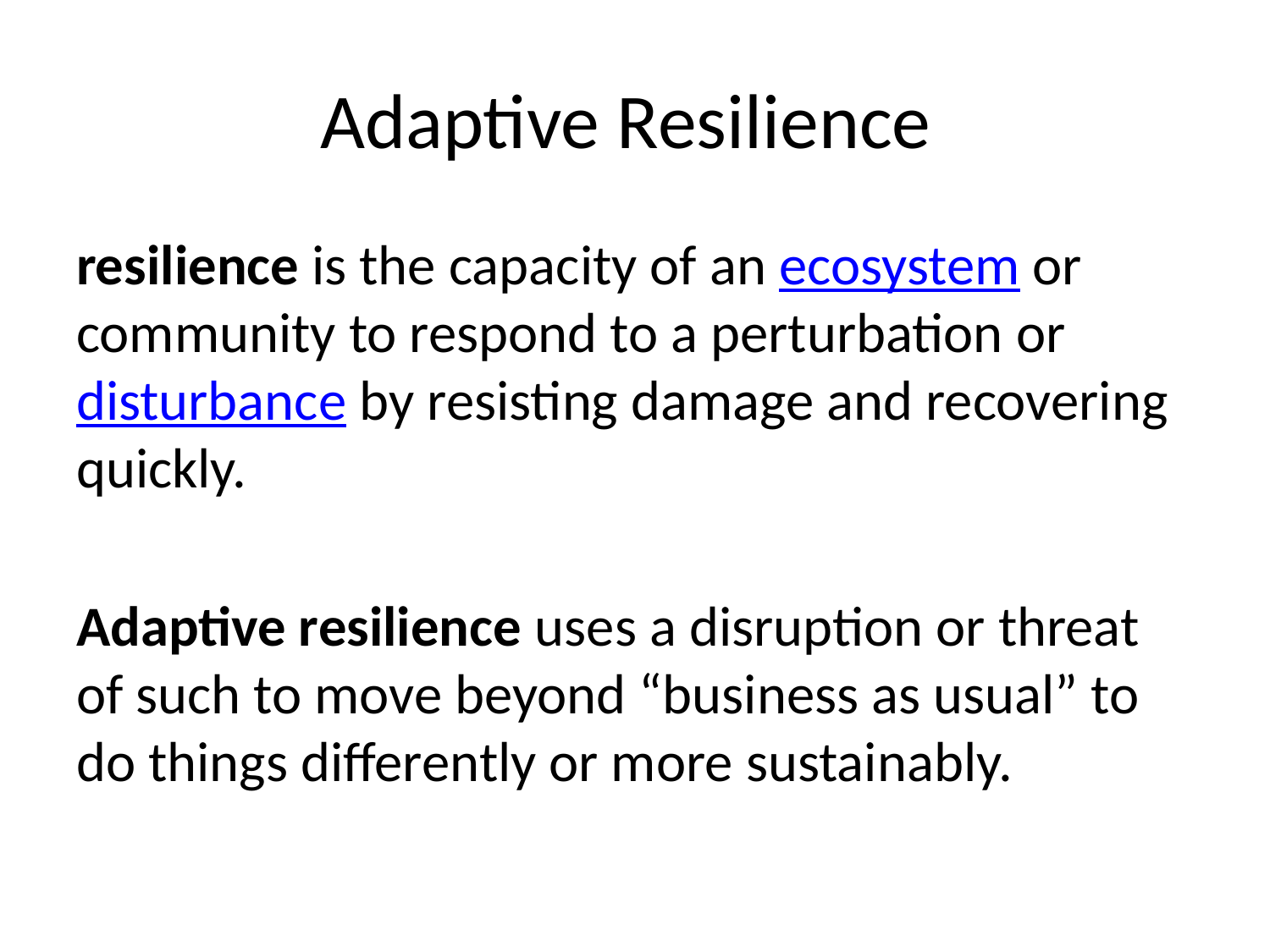

# Adaptive Resilience
resilience is the capacity of an ecosystem or community to respond to a perturbation or disturbance by resisting damage and recovering quickly.

Adaptive resilience uses a disruption or threat of such to move beyond “business as usual” to do things differently or more sustainably.